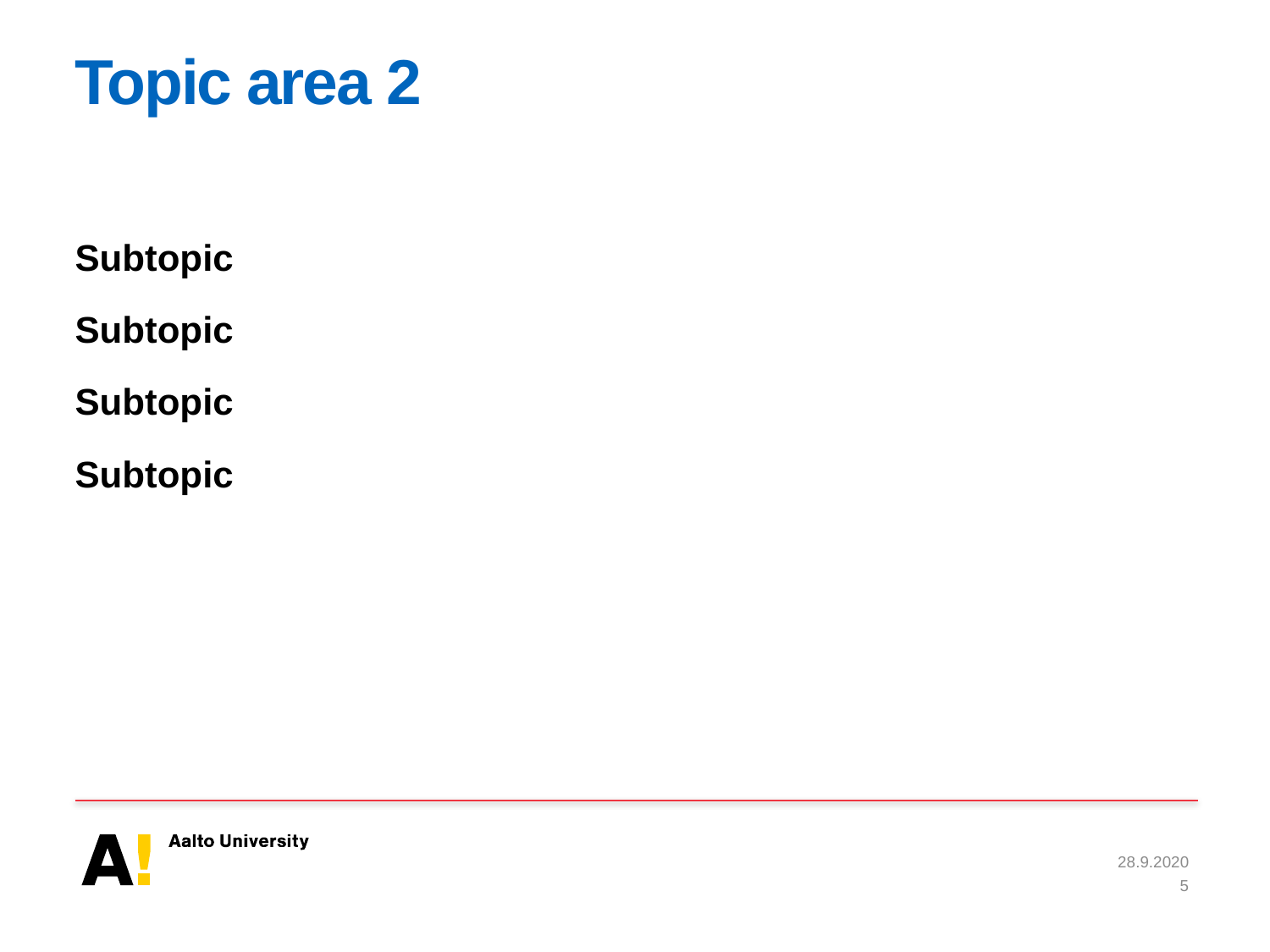

# Topic area 2
Subtopic
Subtopic
Subtopic
Subtopic

28.9.2020
5